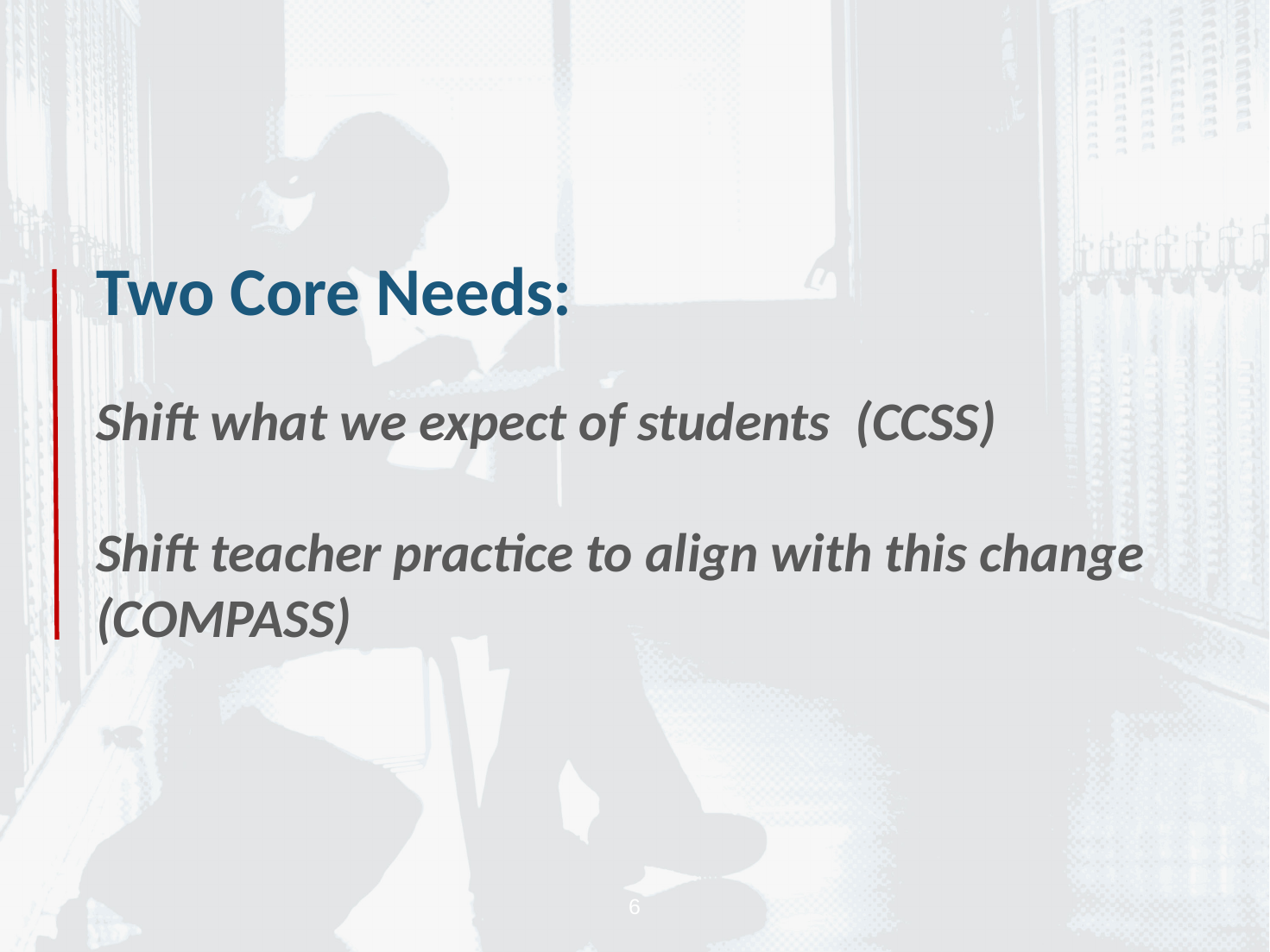

Two Core Needs:
Shift what we expect of students  (CCSS)
Shift teacher practice to align with this change (COMPASS)
6